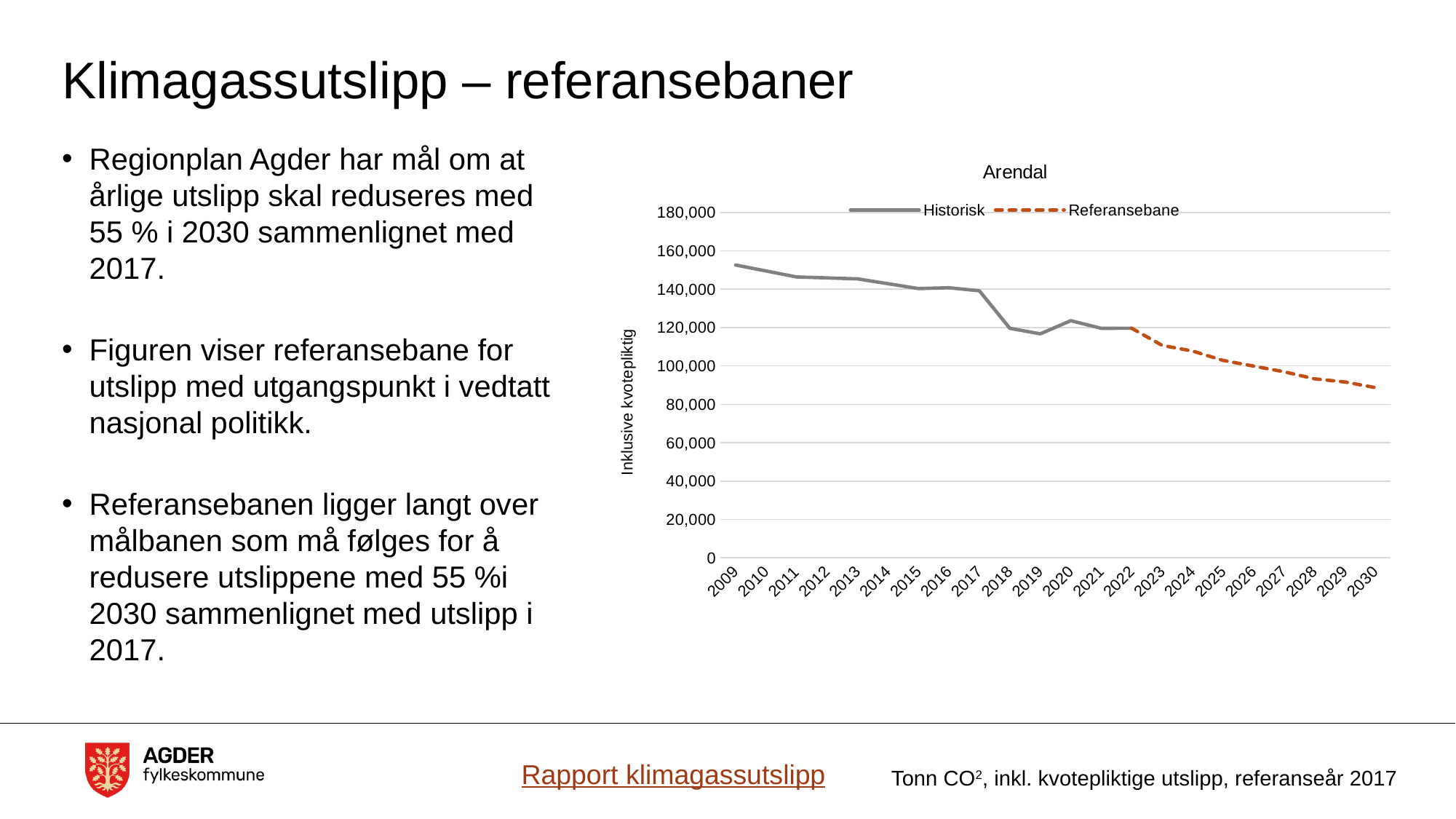

# Klimagassutslipp – referansebaner
Regionplan Agder har mål om at årlige utslipp skal reduseres med  55 % i 2030 sammenlignet med 2017.

Figuren viser referansebane for utslipp med utgangspunkt i vedtatt nasjonal politikk.

Referansebanen ligger langt over målbanen som må følges for å redusere utslippene med 55 %i 2030 sammenlignet med utslipp i 2017.

### Chart:

| Category | Historisk | Referansebane |
|---|---|---|
| 2009 | 152617.10691952234 | None |
| 2010 | 149510.32507712074 | None |
| 2011 | 146403.54323471914 | None |
| 2012 | 145892.65734955718 | None |
| 2013 | 145381.7714643952 | None |
| 2014 | 142867.40744889938 | None |
| 2015 | 140353.04343340357 | None |
| 2016 | 140773.8949543438 | None |
| 2017 | 139168.55387254 | None |
| 2018 | 119622.97937054528 | None |
| 2019 | 116743.1282695435 | None |
| 2020 | 123603.90930138601 | None |
| 2021 | 119628.26437993717 | None |
| 2022 | 119660.67204781325 | 119660.67204781325 |
| 2023 | None | 110724.4038233952 |
| 2024 | None | 107761.76043371196 |
| 2025 | None | 102907.52617568799 |
| 2026 | None | 99939.28059956327 |
| 2027 | None | 96976.63720988 |
| 2028 | None | 93315.93943660353 |
| 2029 | None | 91641.76949501803 |
| 2030 | None | 88679.13352783222 |
Rapport klimagassutslipp
Tonn CO2, inkl. kvotepliktige utslipp, referanseår 2017